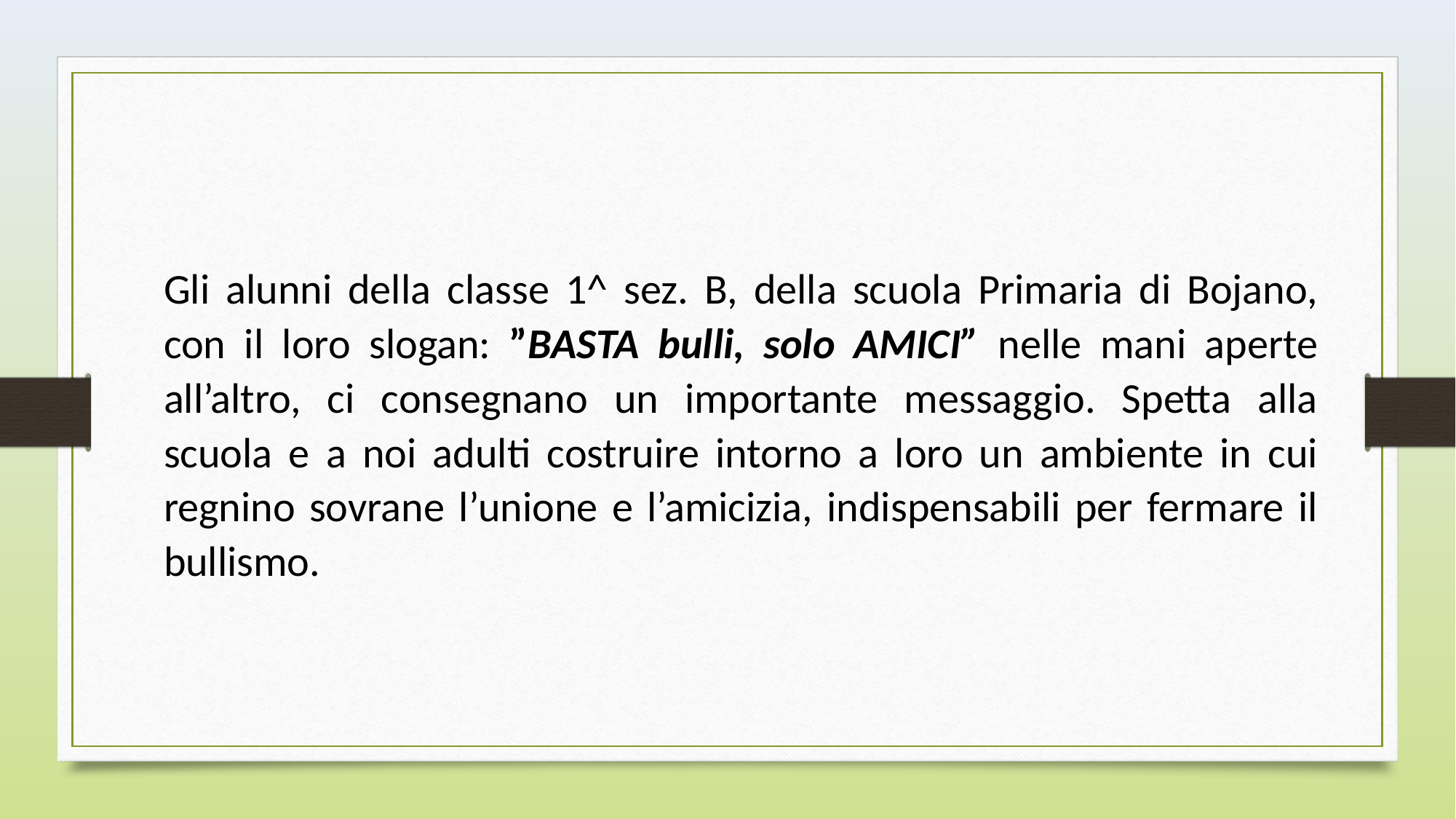

Gli alunni della classe 1^ sez. B, della scuola Primaria di Bojano, con il loro slogan: ”BASTA bulli, solo AMICI” nelle mani aperte all’altro, ci consegnano un importante messaggio. Spetta alla scuola e a noi adulti costruire intorno a loro un ambiente in cui regnino sovrane l’unione e l’amicizia, indispensabili per fermare il bullismo.